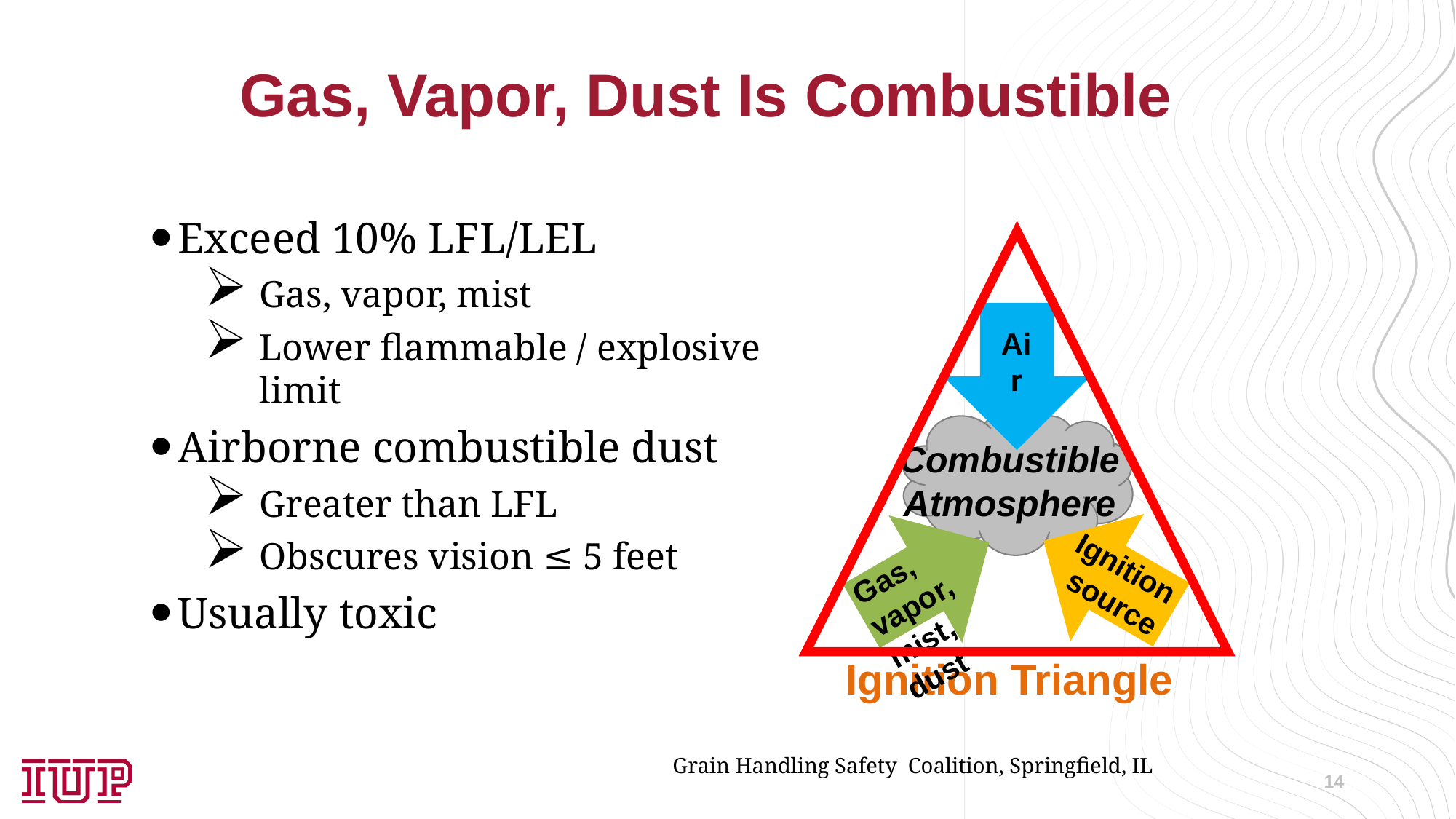

# Gas, Vapor, Dust Is Combustible

Exceed 10% LFL/LEL
Gas, vapor, mist
Lower flammable / explosive limit
Airborne combustible dust
Greater than LFL
Obscures vision ≤ 5 feet
Usually toxic

Air

Combustible Atmosphere

Ignition source
Gas, vapor, mist, dust
Ignition Triangle
Grain Handling Safety  Coalition, Springfield, IL
14